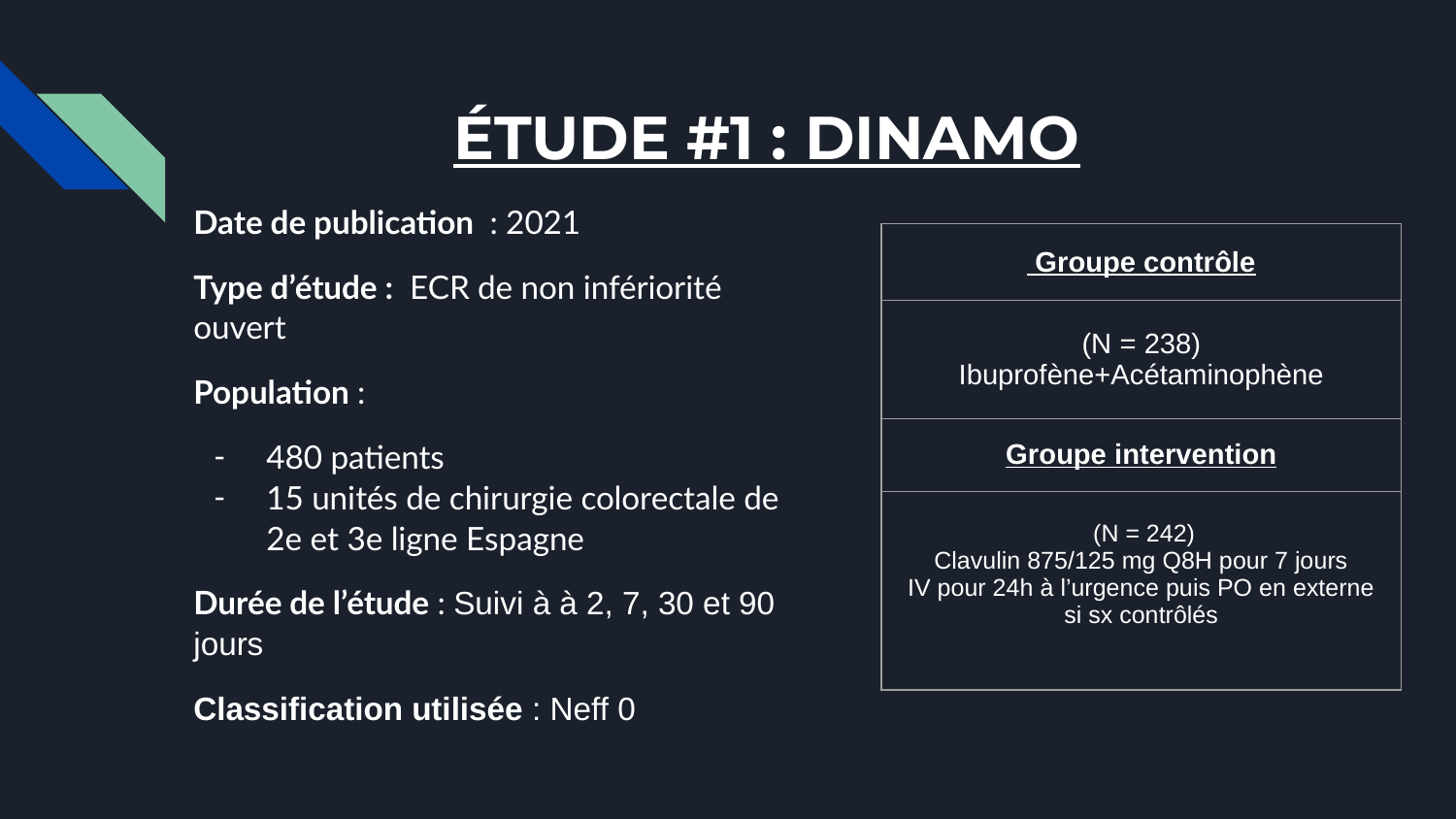

# ÉTUDE #1 : DINAMO
Date de publication  : 2021
Type d’étude :  ECR de non infériorité ouvert
Population :
480 patients
15 unités de chirurgie colorectale de 2e et 3e ligne Espagne
Durée de l’étude : Suivi à à 2, 7, 30 et 90 jours
Classification utilisée : Neff 0

| Groupe contrôle |
| --- |
| (N = 238) Ibuprofène+Acétaminophène |
| Groupe intervention |
| (N = 242) Clavulin 875/125 mg Q8H pour 7 jours IV pour 24h à l’urgence puis PO en externe si sx contrôlés |